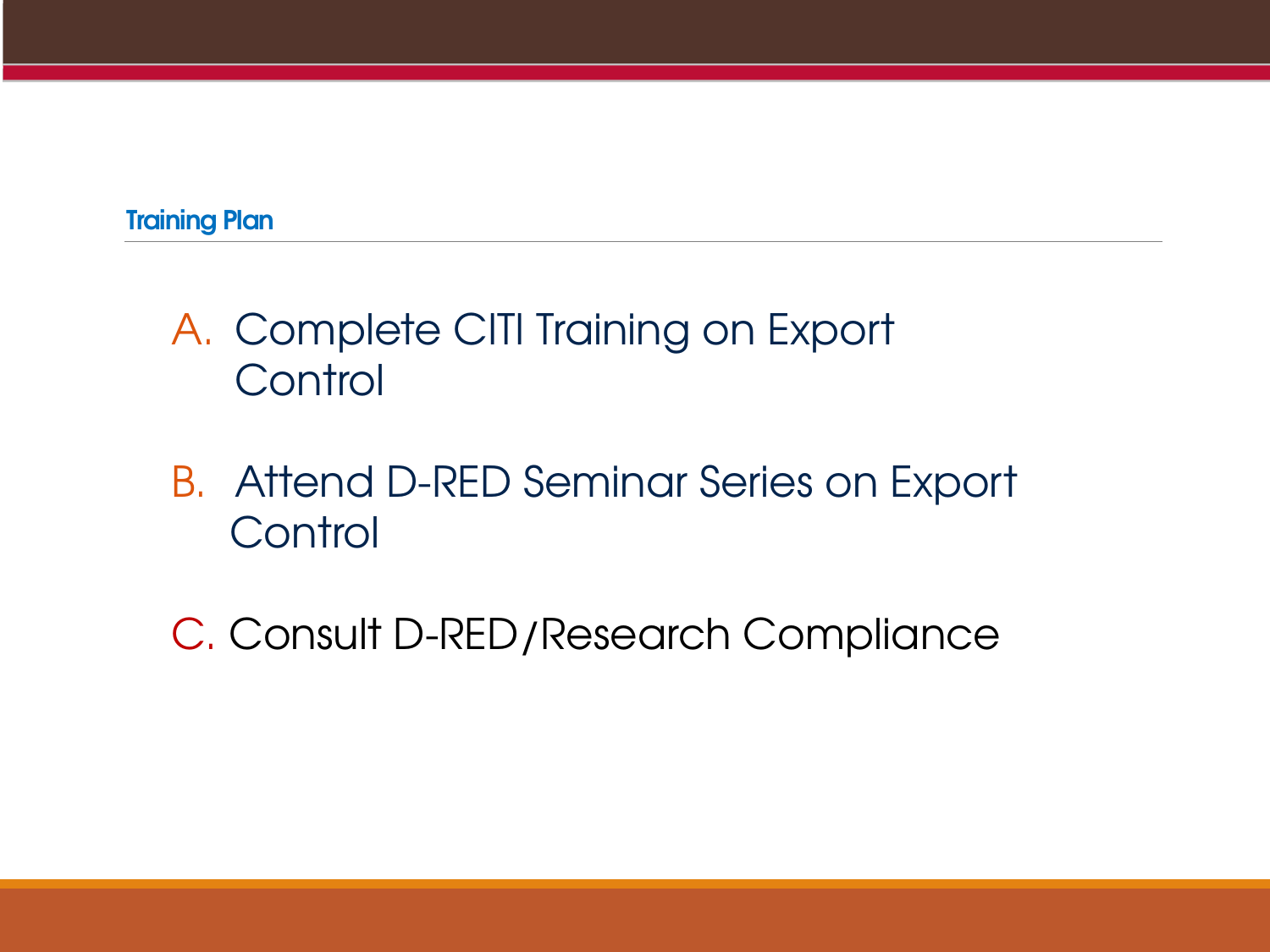

# Training Plan
Complete CITI Training on Export Control

Attend D-RED Seminar Series on Export
     Control

C. Consult D-RED/Research Compliance